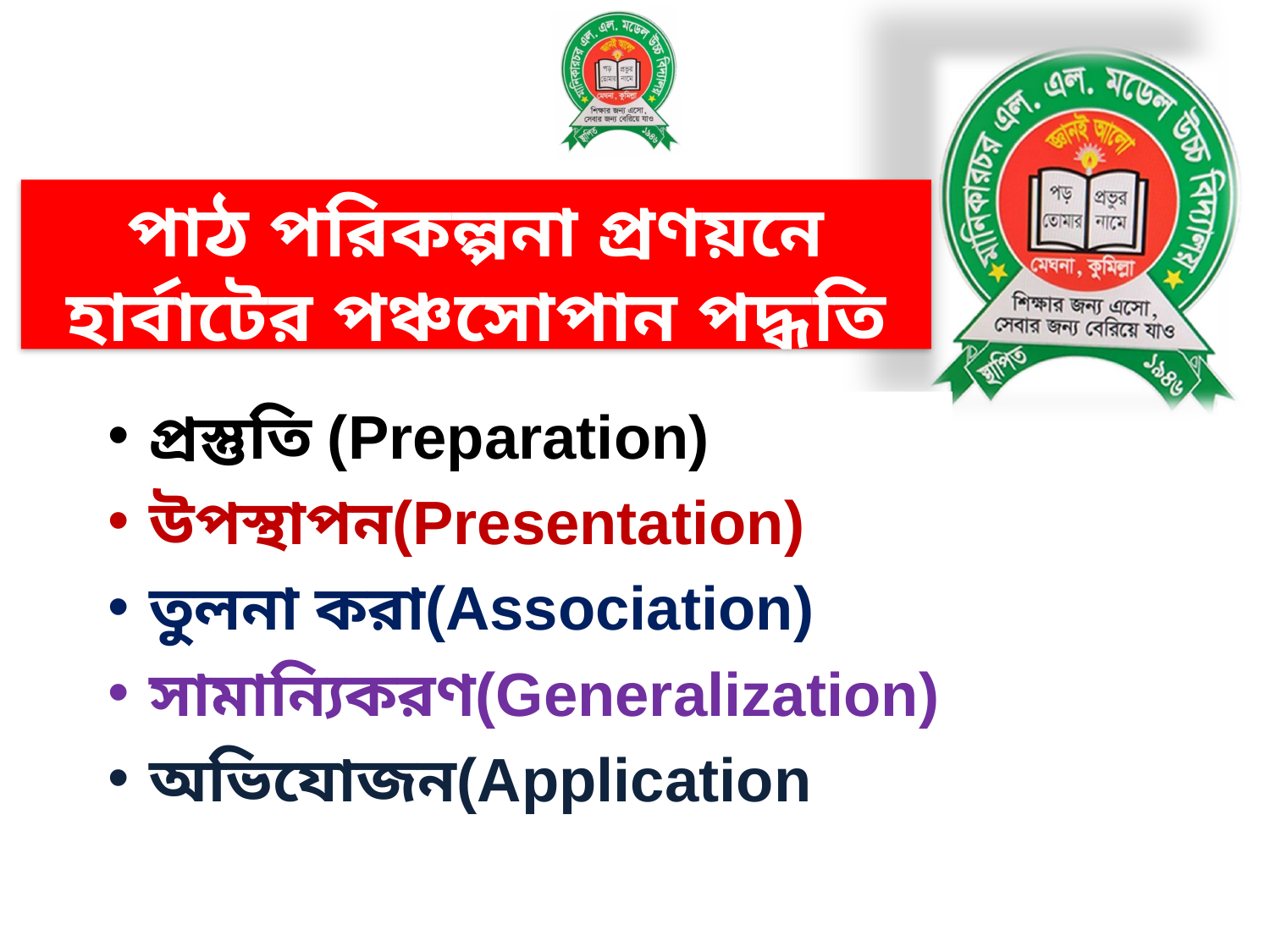

পাঠ পরিকল্পনা প্রণয়নে হার্বাটের পঞ্চসোপান পদ্ধতি
প্রস্তুতি (Preparation)
উপস্থাপন(Presentation)
তুলনা করা(Association)
সামান্যিকরণ(Generalization)
অভিযোজন(Application